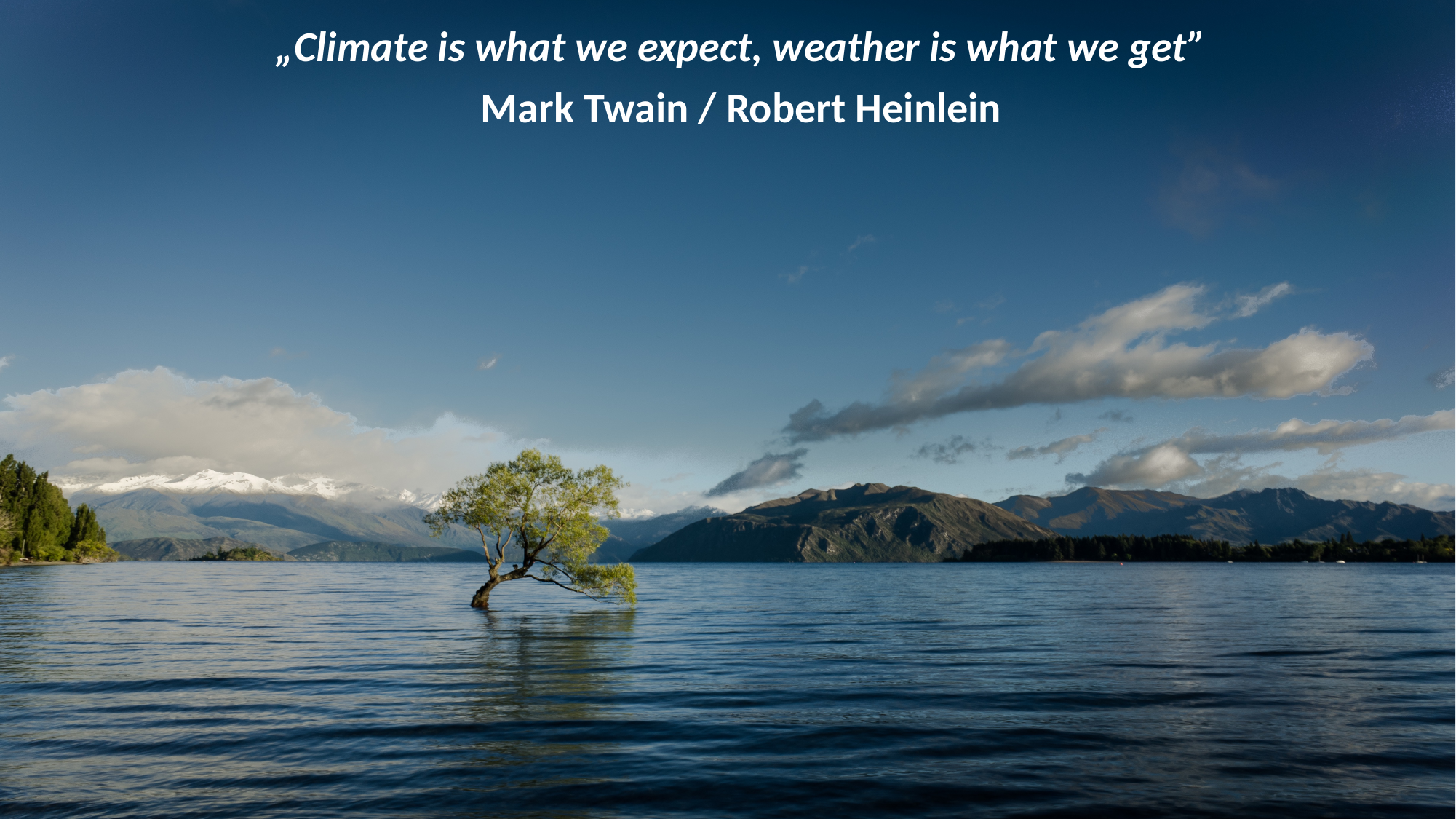

„Climate is what we expect, weather is what we get”
Mark Twain / Robert Heinlein